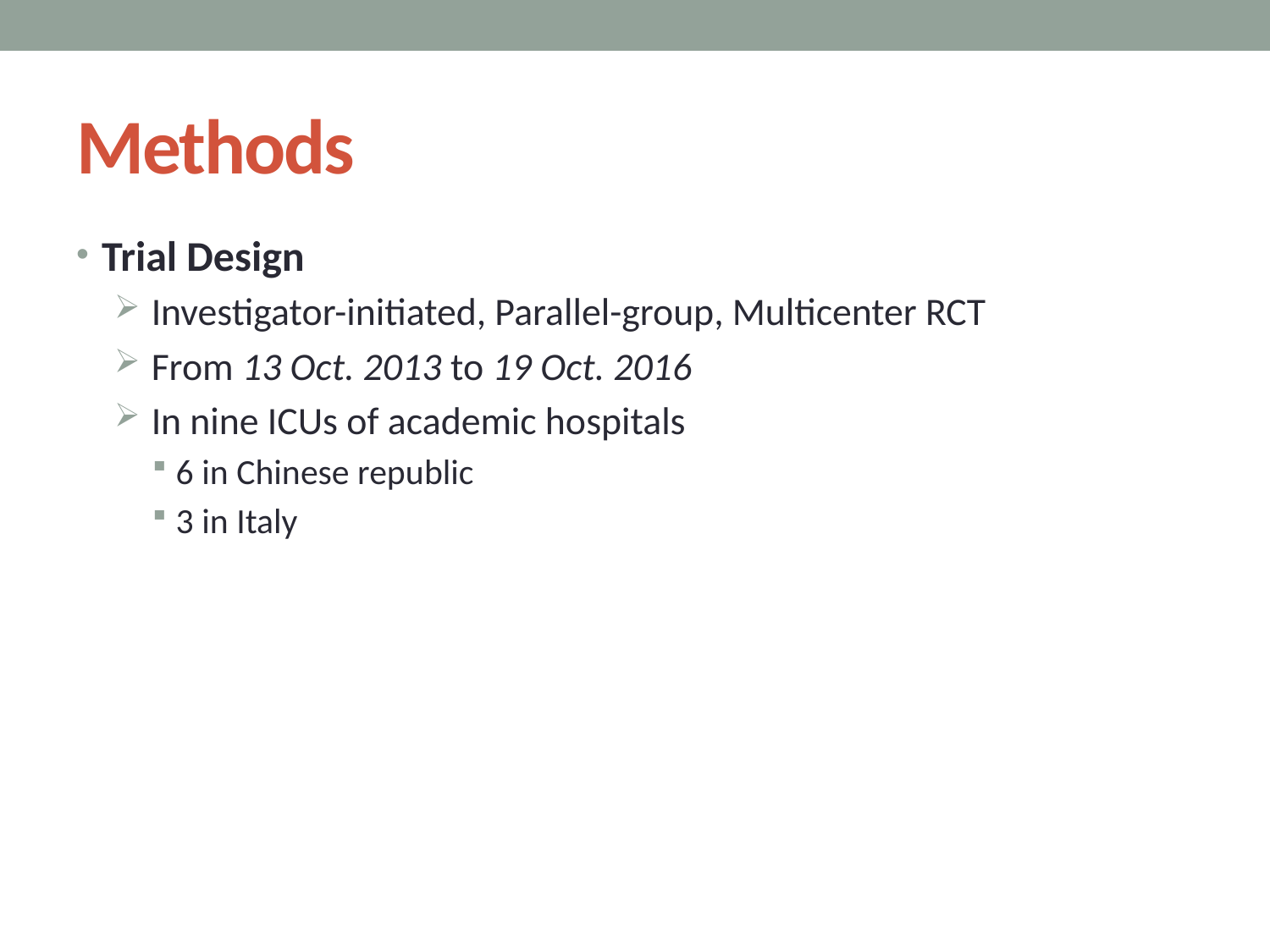

# Methods
Trial Design
Investigator-initiated, Parallel-group, Multicenter RCT
From 13 Oct. 2013 to 19 Oct. 2016
In nine ICUs of academic hospitals
6 in Chinese republic
3 in Italy